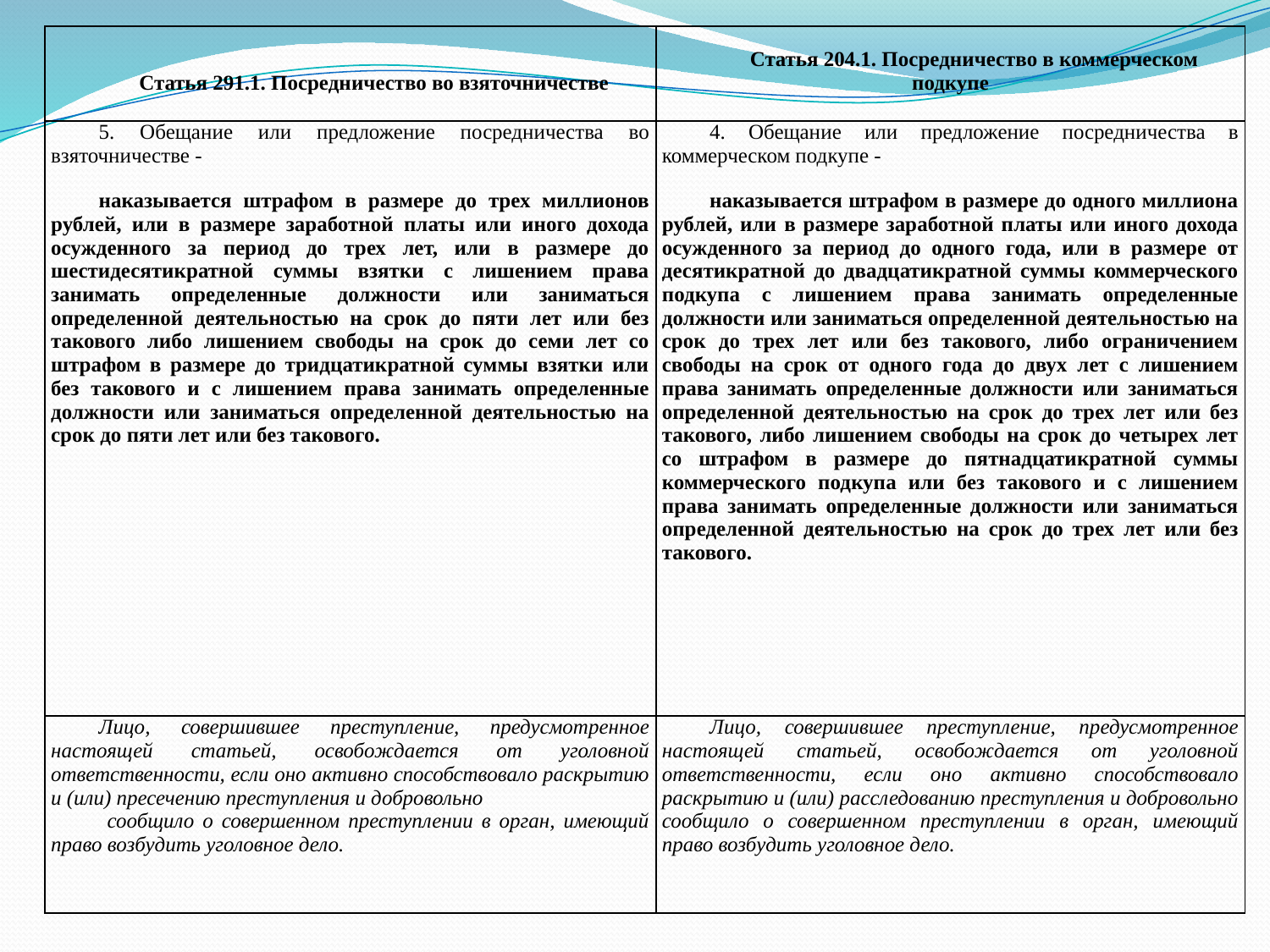

| Статья 291.1. Посредничество во взяточничестве | Статья 204.1. Посредничество в коммерческом подкупе |
| --- | --- |
| 5. Обещание или предложение посредничества во взяточничестве - наказывается штрафом в размере до трех миллионов рублей, или в размере заработной платы или иного дохода осужденного за период до трех лет, или в размере до шестидесятикратной суммы взятки с лишением права занимать определенные должности или заниматься определенной деятельностью на срок до пяти лет или без такового либо лишением свободы на срок до семи лет со штрафом в размере до тридцатикратной суммы взятки или без такового и с лишением права занимать определенные должности или заниматься определенной деятельностью на срок до пяти лет или без такового. | 4. Обещание или предложение посредничества в коммерческом подкупе - наказывается штрафом в размере до одного миллиона рублей, или в размере заработной платы или иного дохода осужденного за период до одного года, или в размере от десятикратной до двадцатикратной суммы коммерческого подкупа с лишением права занимать определенные должности или заниматься определенной деятельностью на срок до трех лет или без такового, либо ограничением свободы на срок от одного года до двух лет с лишением права занимать определенные должности или заниматься определенной деятельностью на срок до трех лет или без такового, либо лишением свободы на срок до четырех лет со штрафом в размере до пятнадцатикратной суммы коммерческого подкупа или без такового и с лишением права занимать определенные должности или заниматься определенной деятельностью на срок до трех лет или без такового. |
| Лицо, совершившее преступление, предусмотренное настоящей статьей, освобождается от уголовной ответственности, если оно активно способствовало раскрытию и (или) пресечению преступления и добровольно сообщило о совершенном преступлении в орган, имеющий право возбудить уголовное дело. | Лицо, совершившее преступление, предусмотренное настоящей статьей, освобождается от уголовной ответственности, если оно активно способствовало раскрытию и (или) расследованию преступления и добровольно сообщило о совершенном преступлении в орган, имеющий право возбудить уголовное дело. |